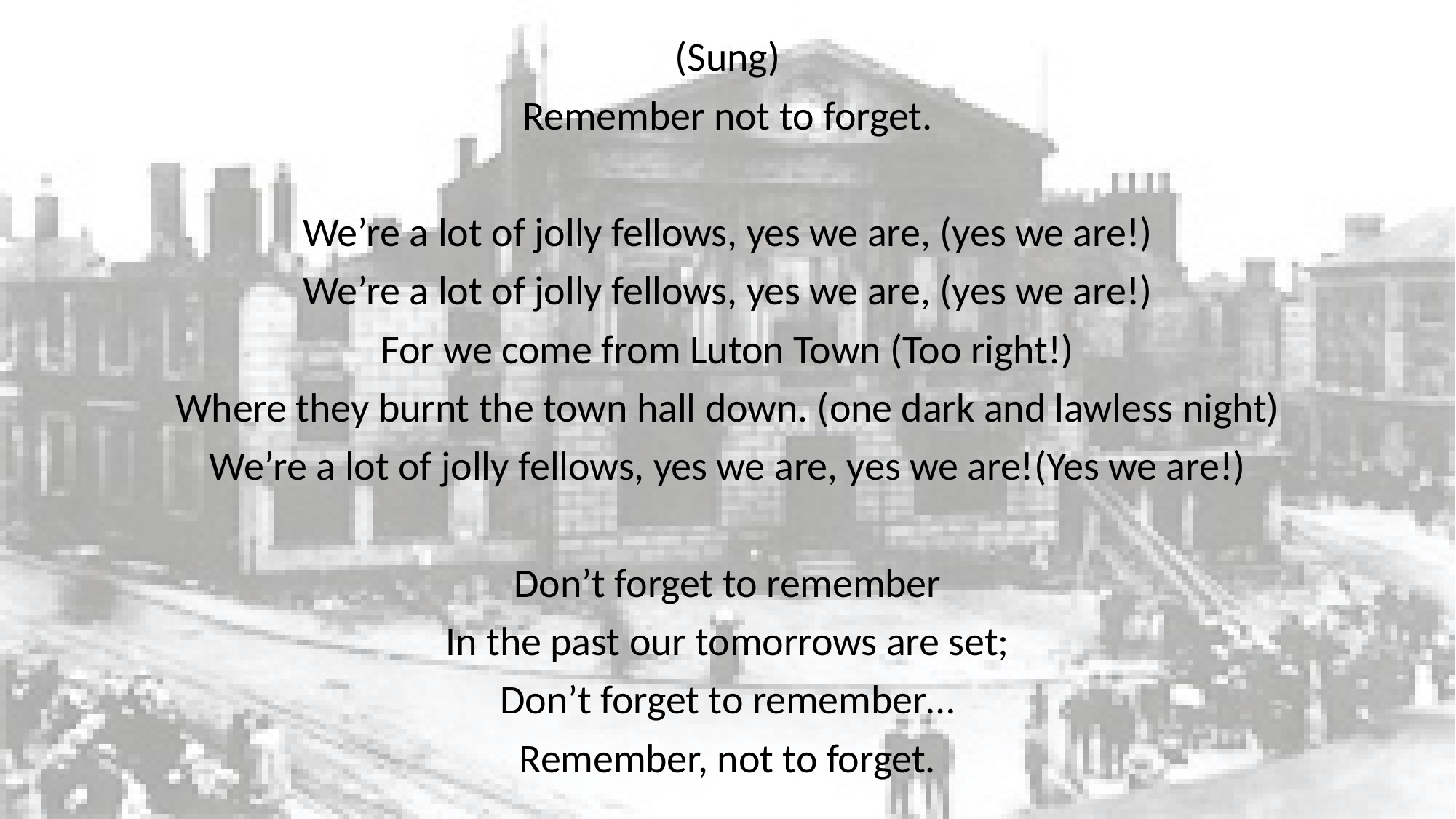

(Sung)
Remember not to forget.

We’re a lot of jolly fellows, yes we are, (yes we are!)
We’re a lot of jolly fellows, yes we are, (yes we are!)
For we come from Luton Town (Too right!)
Where they burnt the town hall down. (one dark and lawless night)
We’re a lot of jolly fellows, yes we are, yes we are!(Yes we are!)

Don’t forget to remember
In the past our tomorrows are set;
Don’t forget to remember…
Remember, not to forget.